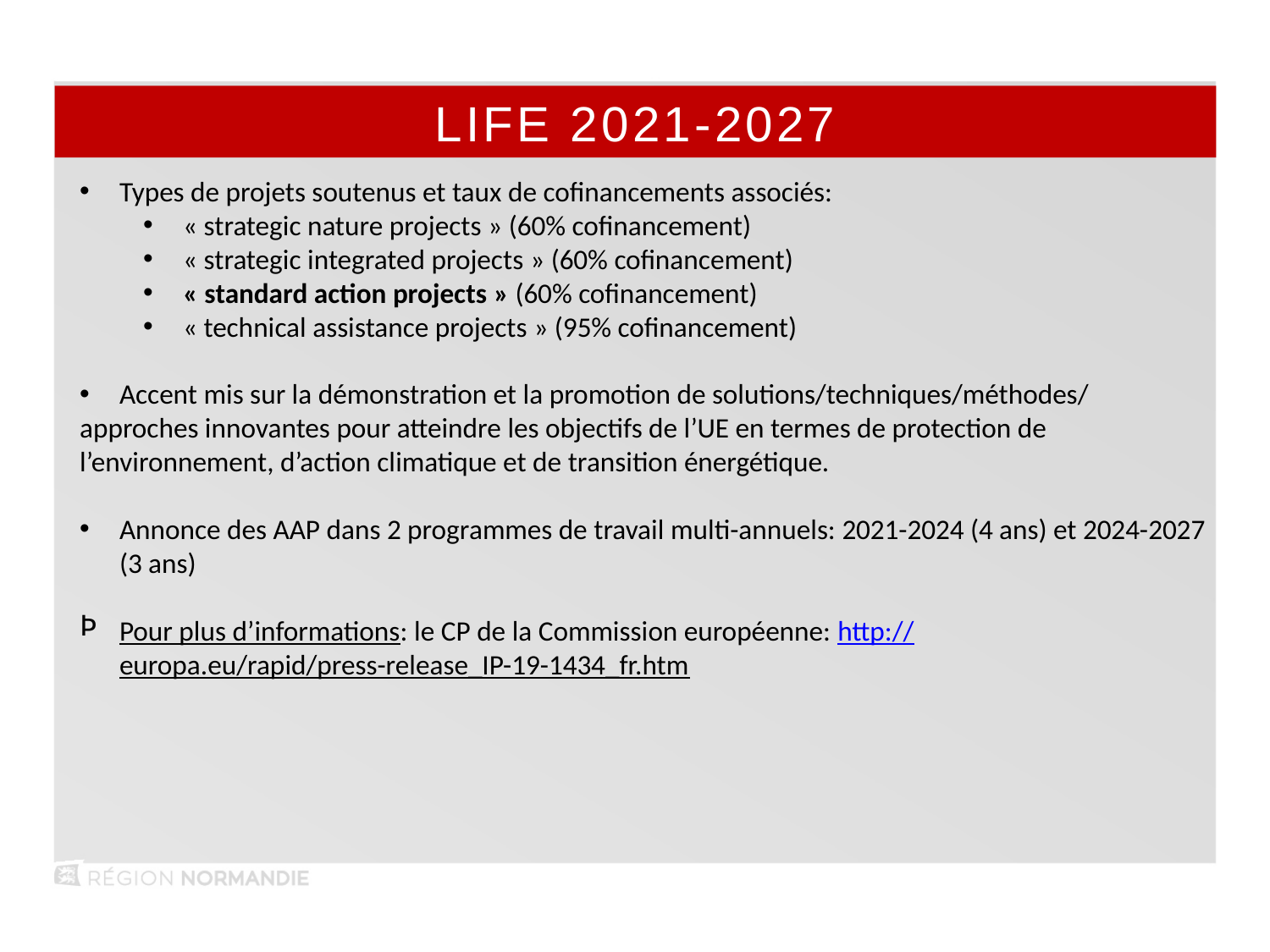

LIFE 2021-2027
Types de projets soutenus et taux de cofinancements associés:
« strategic nature projects » (60% cofinancement)
« strategic integrated projects » (60% cofinancement)
« standard action projects » (60% cofinancement)
« technical assistance projects » (95% cofinancement)

Accent mis sur la démonstration et la promotion de solutions/techniques/méthodes/
approches innovantes pour atteindre les objectifs de l’UE en termes de protection de l’environnement, d’action climatique et de transition énergétique.

Annonce des AAP dans 2 programmes de travail multi-annuels: 2021-2024 (4 ans) et 2024-2027 (3 ans)

Pour plus d’informations: le CP de la Commission européenne: http://europa.eu/rapid/press-release_IP-19-1434_fr.htm